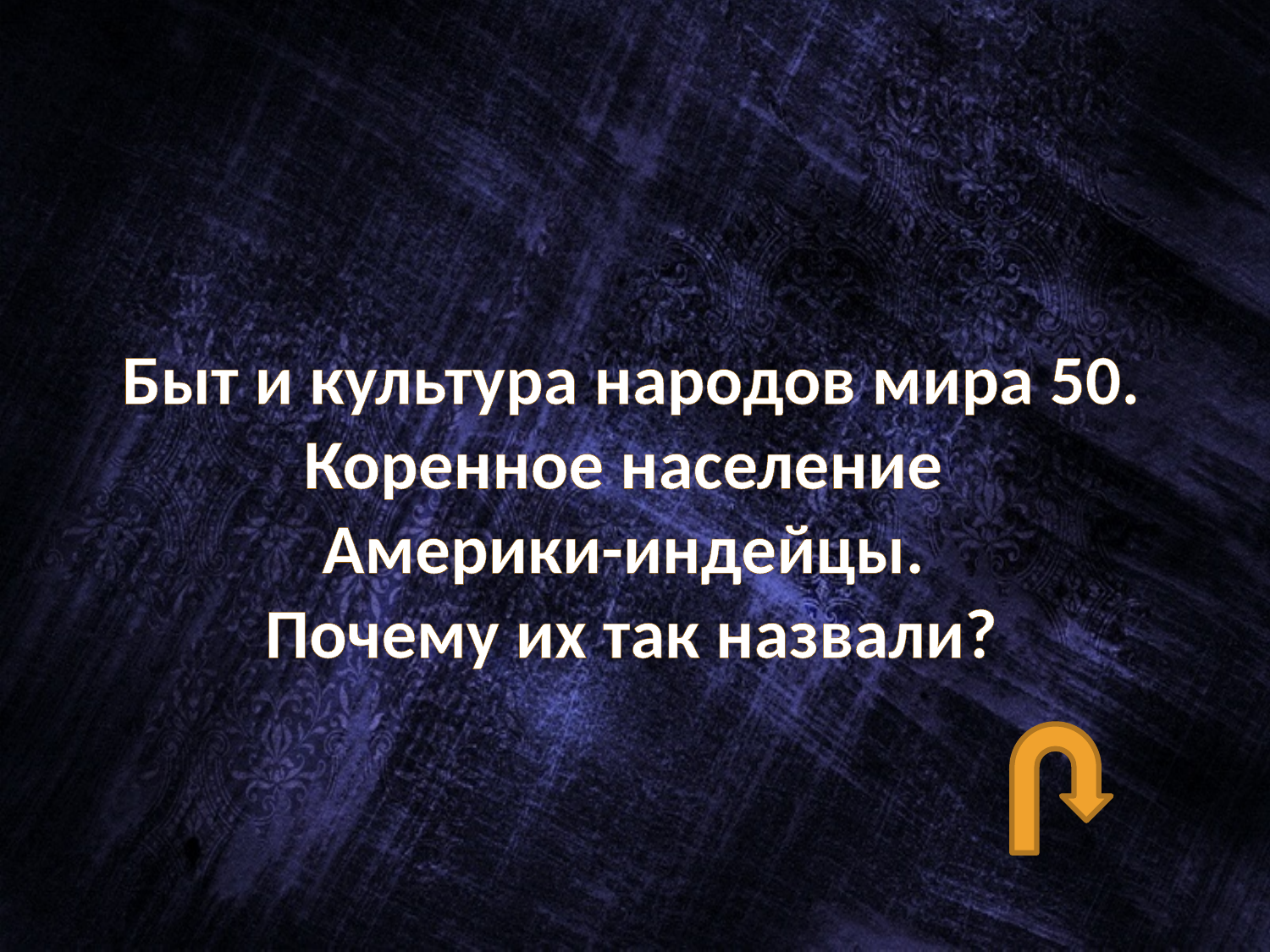

#
Быт и культура народов мира 50.
Коренное население
Америки-индейцы.
Почему их так назвали?